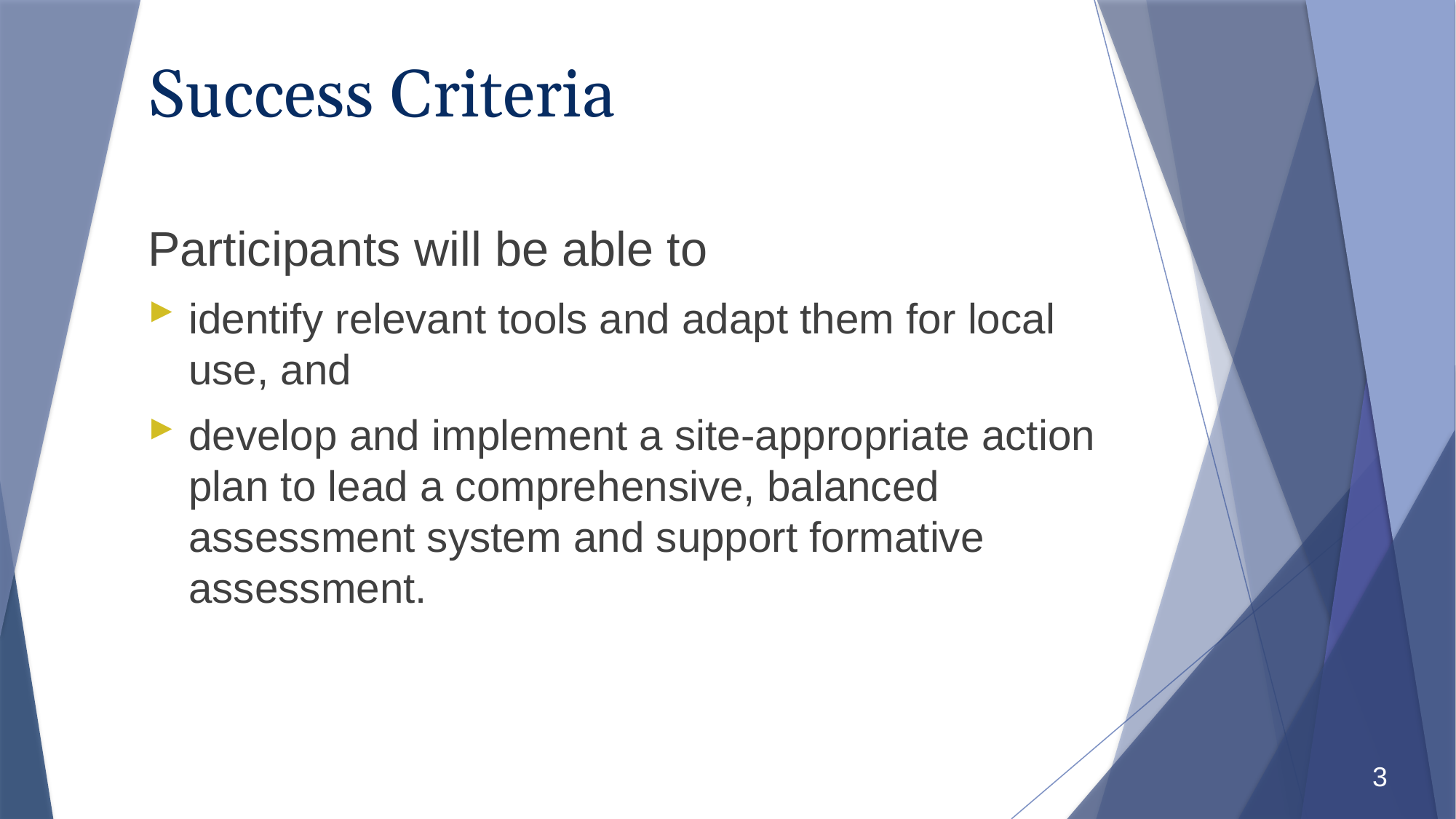

# Success Criteria
Participants will be able to
identify relevant tools and adapt them for local use, and
develop and implement a site-appropriate action plan to lead a comprehensive, balanced assessment system and support formative assessment.
3